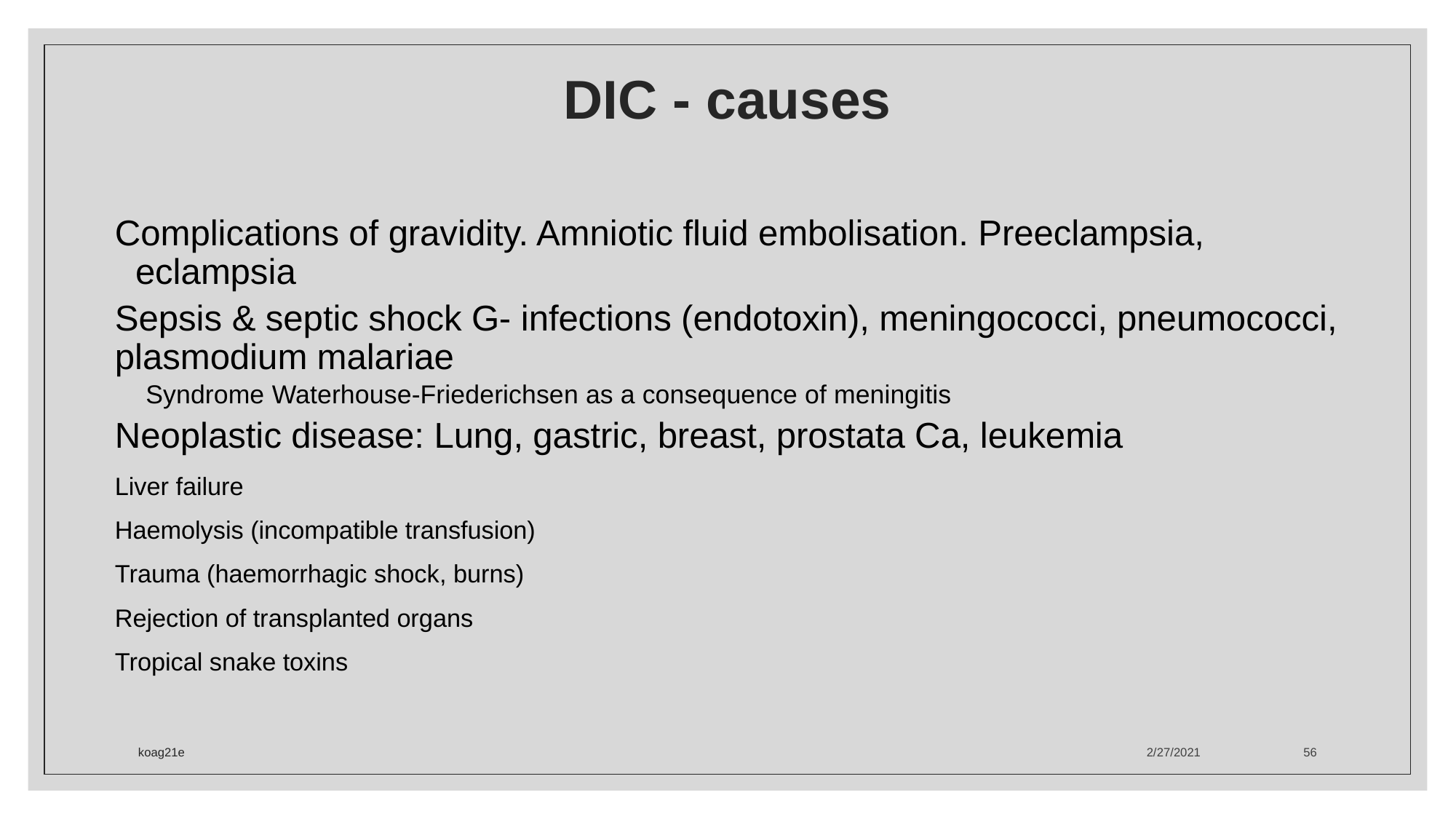

# DIC - causes
Complications of gravidity. Amniotic fluid embolisation. Preeclampsia, eclampsia
Sepsis & septic shock G- infections (endotoxin), meningococci, pneumococci, plasmodium malariae
Syndrome Waterhouse-Friederichsen as a consequence of meningitis
Neoplastic disease: Lung, gastric, breast, prostata Ca, leukemia
Liver failure
Haemolysis (incompatible transfusion)
Trauma (haemorrhagic shock, burns)
Rejection of transplanted organs
Tropical snake toxins

koag21e
2/27/2021
56